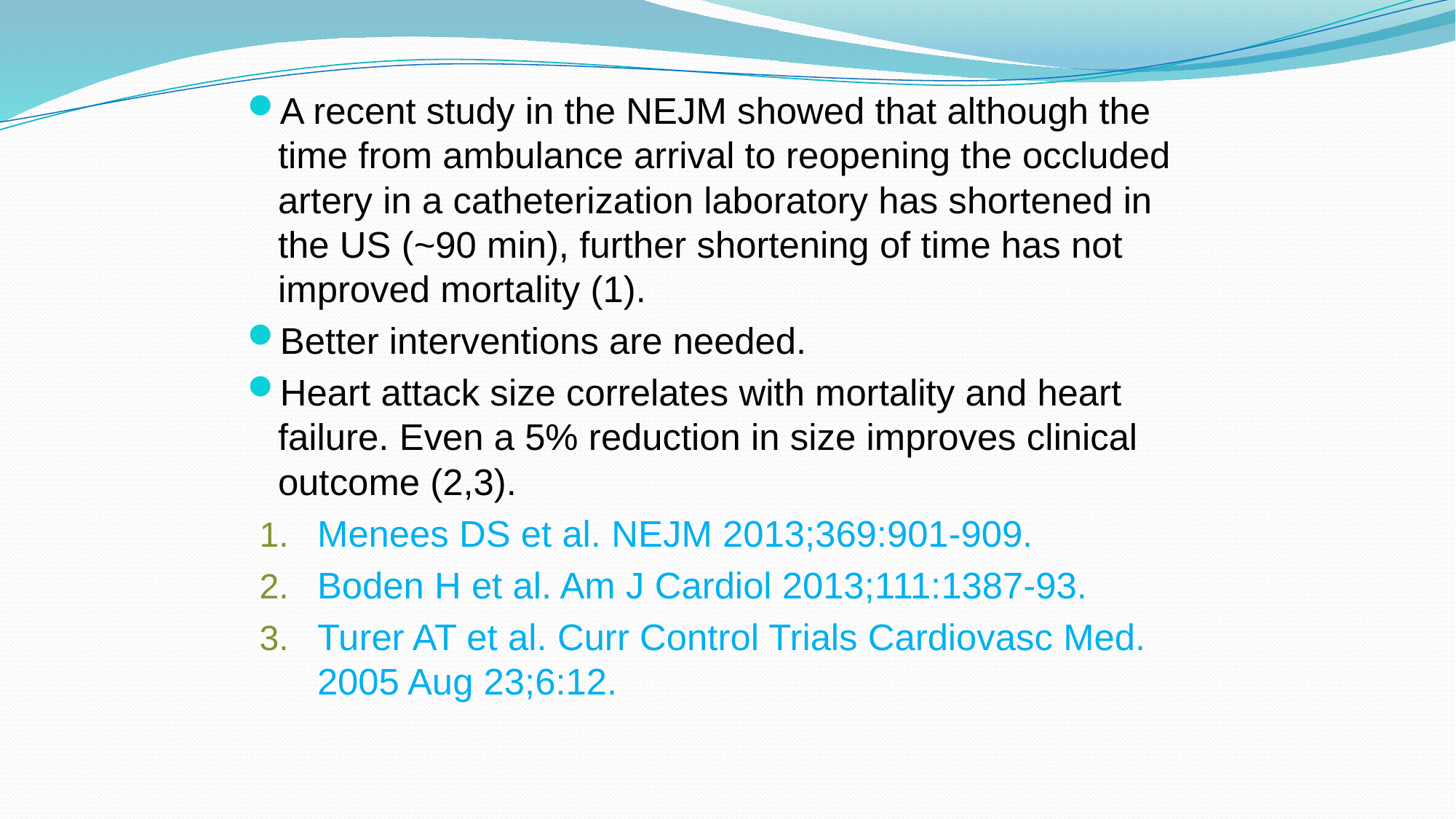

A recent study in the NEJM showed that although the time from ambulance arrival to reopening the occluded artery in a catheterization laboratory has shortened in the US (~90 min), further shortening of time has not improved mortality (1).
Better interventions are needed.
Heart attack size correlates with mortality and heart failure. Even a 5% reduction in size improves clinical outcome (2,3).
Menees DS et al. NEJM 2013;369:901-909.
Boden H et al. Am J Cardiol 2013;111:1387-93.
Turer AT et al. Curr Control Trials Cardiovasc Med. 2005 Aug 23;6:12.